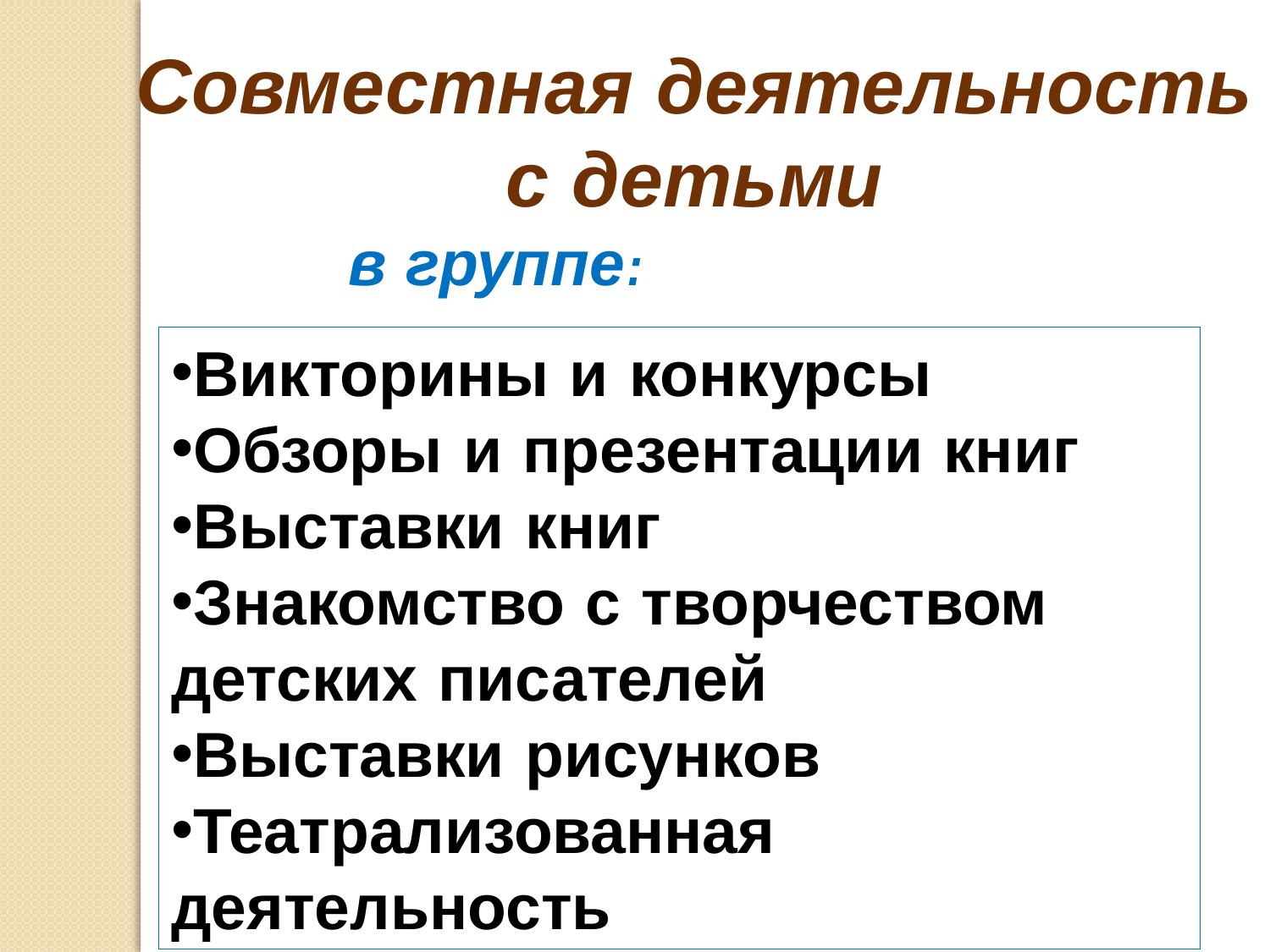

Совместная деятельность с детьми
в группе:
Викторины и конкурсы
Обзоры и презентации книг
Выставки книг
Знакомство с творчеством детских писателей
Выставки рисунков
Театрализованная деятельность